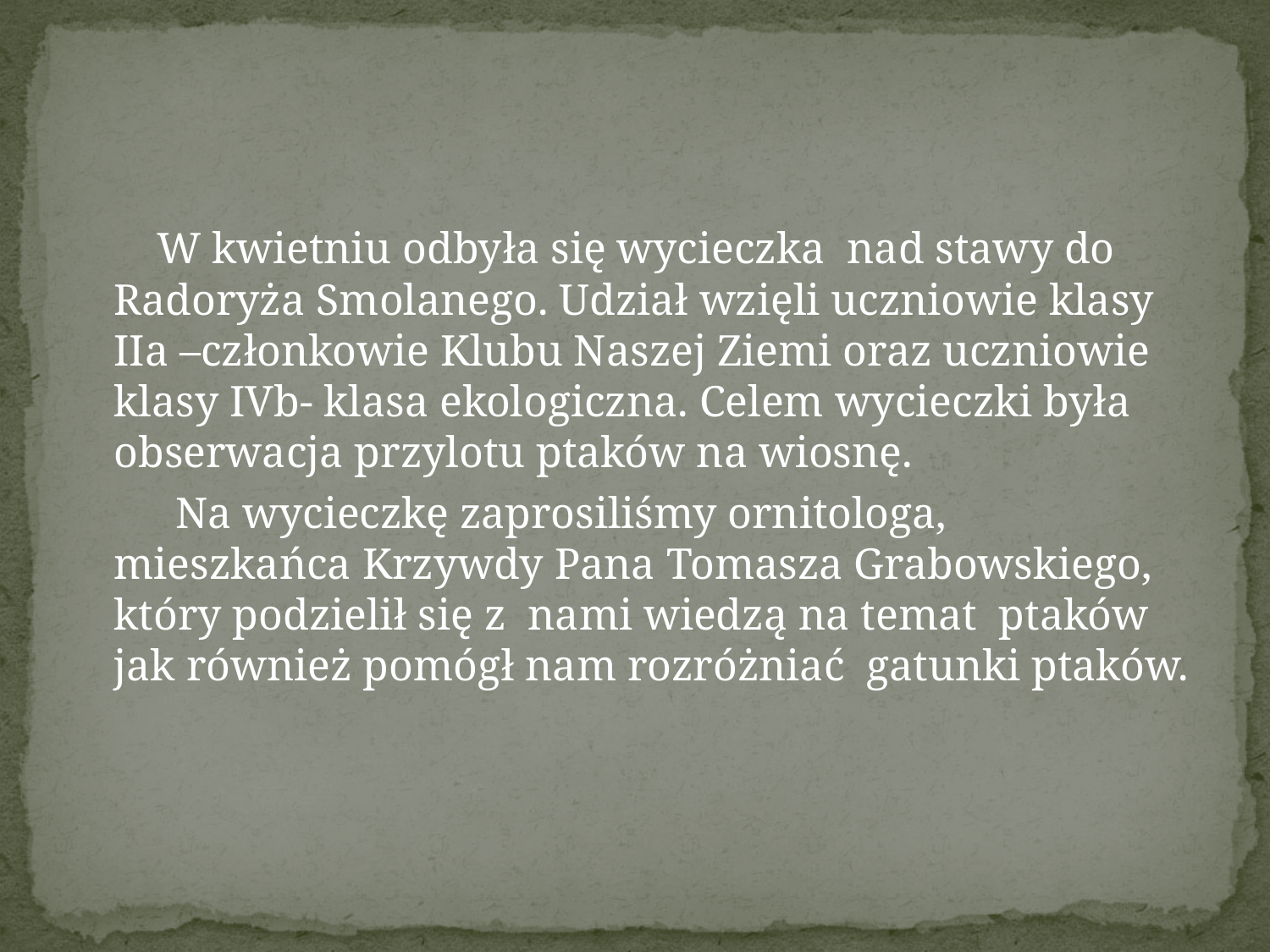

#
       W kwietniu odbyła się wycieczka  nad stawy do Radoryża Smolanego. Udział wzięli uczniowie klasy IIa –członkowie Klubu Naszej Ziemi oraz uczniowie klasy IVb- klasa ekologiczna. Celem wycieczki była obserwacja przylotu ptaków na wiosnę.
         Na wycieczkę zaprosiliśmy ornitologa, mieszkańca Krzywdy Pana Tomasza Grabowskiego, który podzielił się z  nami wiedzą na temat  ptaków jak również pomógł nam rozróżniać  gatunki ptaków.